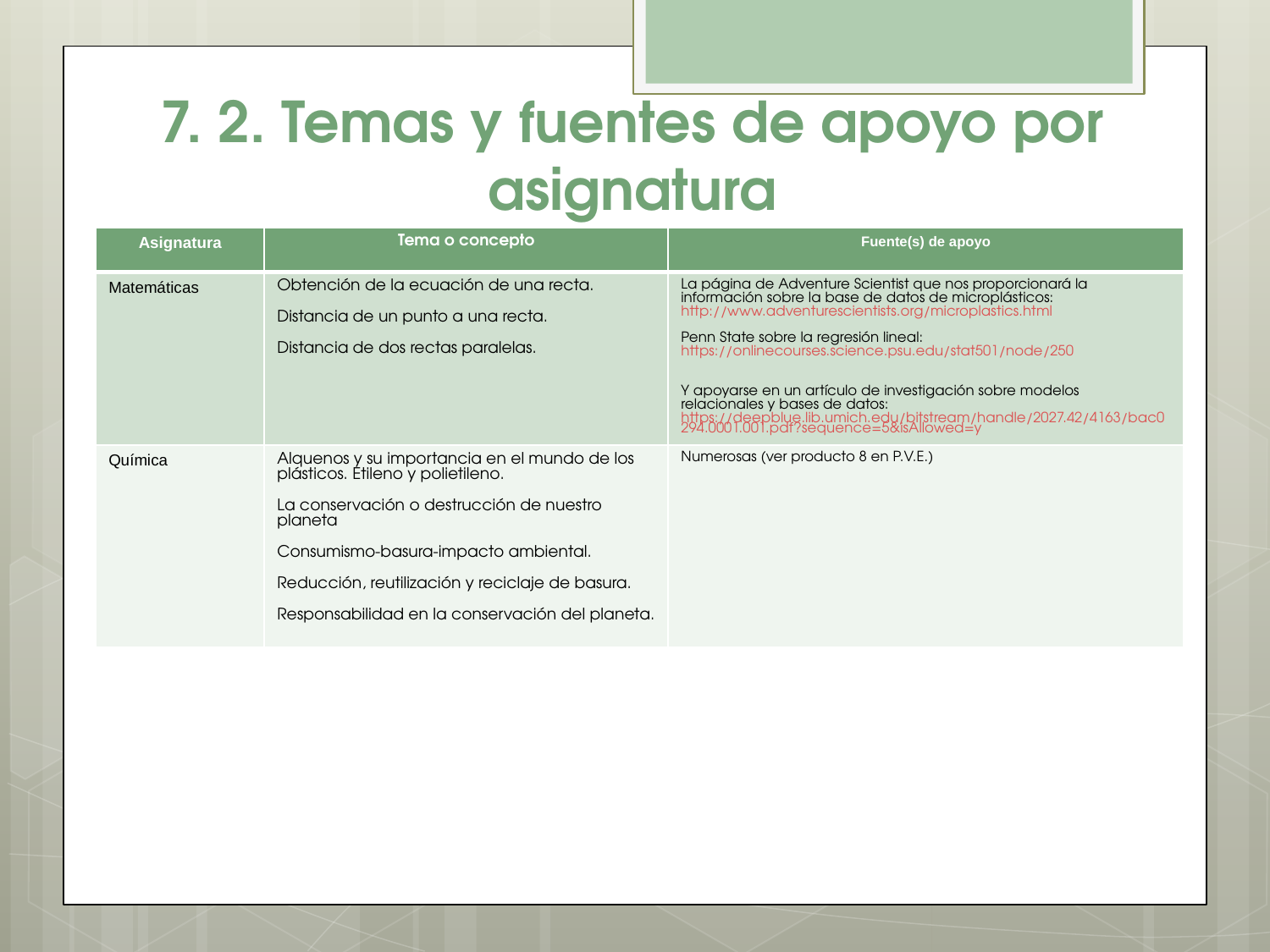

# 7. 2. Temas y fuentes de apoyo por asignatura
| Asignatura | Tema o concepto | Fuente(s) de apoyo |
| --- | --- | --- |
| Matemáticas | Obtención de la ecuación de una recta.   Distancia de un punto a una recta.   Distancia de dos rectas paralelas. | La página de Adventure Scientist que nos proporcionará la información sobre la base de datos de microplásticos: http://www.adventurescientists.org/microplastics.html Penn State sobre la regresión lineal: https://onlinecourses.science.psu.edu/stat501/node/250 Y apoyarse en un artículo de investigación sobre modelos relacionales y bases de datos: https://deepblue.lib.umich.edu/bitstream/handle/2027.42/4163/bac0294.0001.001.pdf?sequence=5&isAllowed=y |
| Química | Alquenos y su importancia en el mundo de los plásticos. Etileno y polietileno. La conservación o destrucción de nuestro planeta Consumismo-basura-impacto ambiental. Reducción, reutilización y reciclaje de basura. Responsabilidad en la conservación del planeta. | Numerosas (ver producto 8 en P.V.E.) |